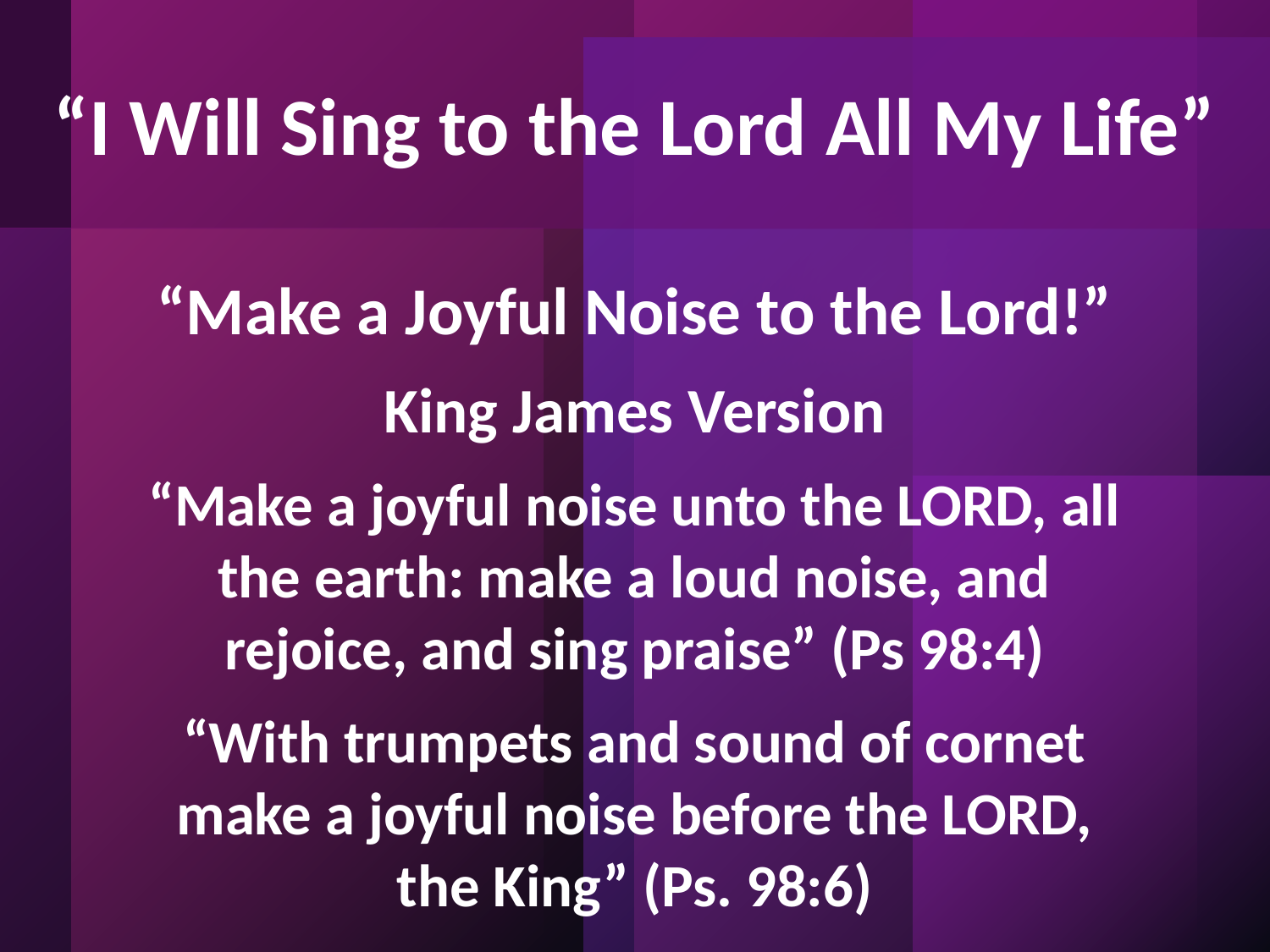

“I Will Sing to the Lord All My Life”
“Make a Joyful Noise to the Lord!”
King James Version
“Make a joyful noise unto the LORD, all the earth: make a loud noise, and rejoice, and sing praise” (Ps 98:4)
“With trumpets and sound of cornet make a joyful noise before the LORD, the King” (Ps. 98:6)